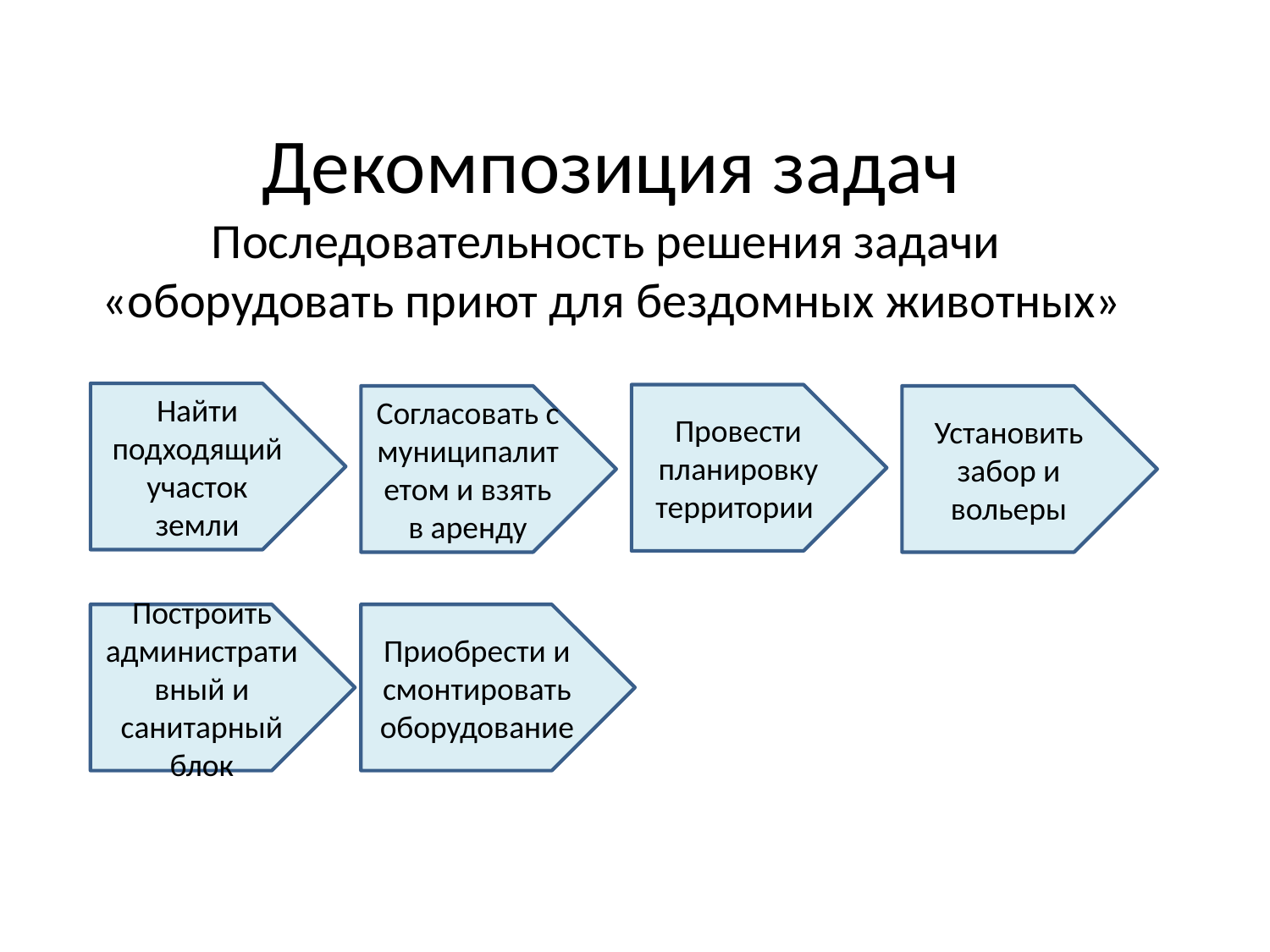

Декомпозиция задач
Последовательность решения задачи
«оборудовать приют для бездомных животных»
Найти подходящий участок земли
Провести планировку территории
Согласовать с муниципалитетом и взять в аренду
Установить забор и вольеры
Построить административный и санитарный блок
Приобрести и смонтировать оборудование